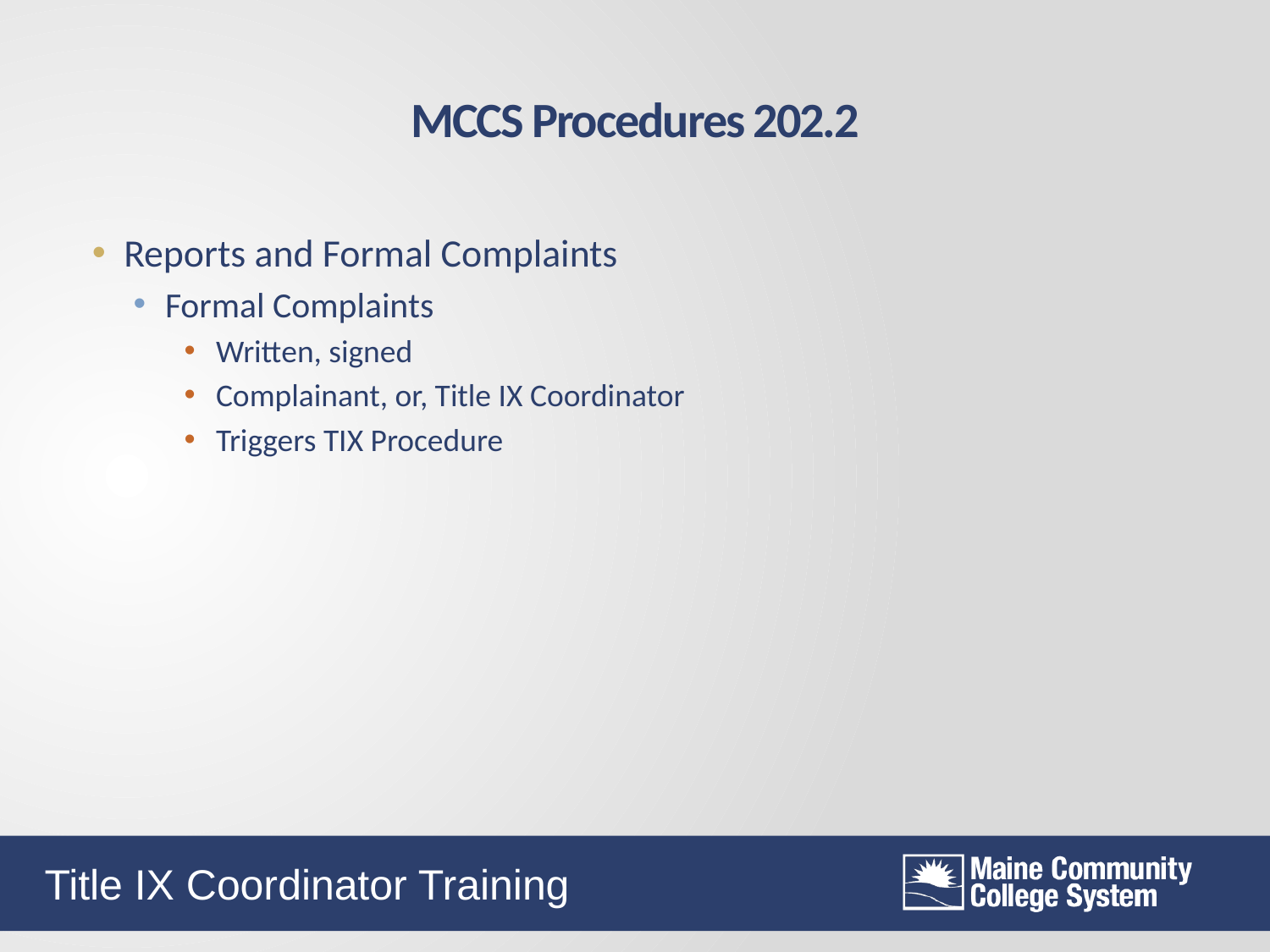

MCCS Procedures 202.2
Reports and Formal Complaints
Formal Complaints
Written, signed
Complainant, or, Title IX Coordinator
Triggers TIX Procedure

Title IX Coordinator Training